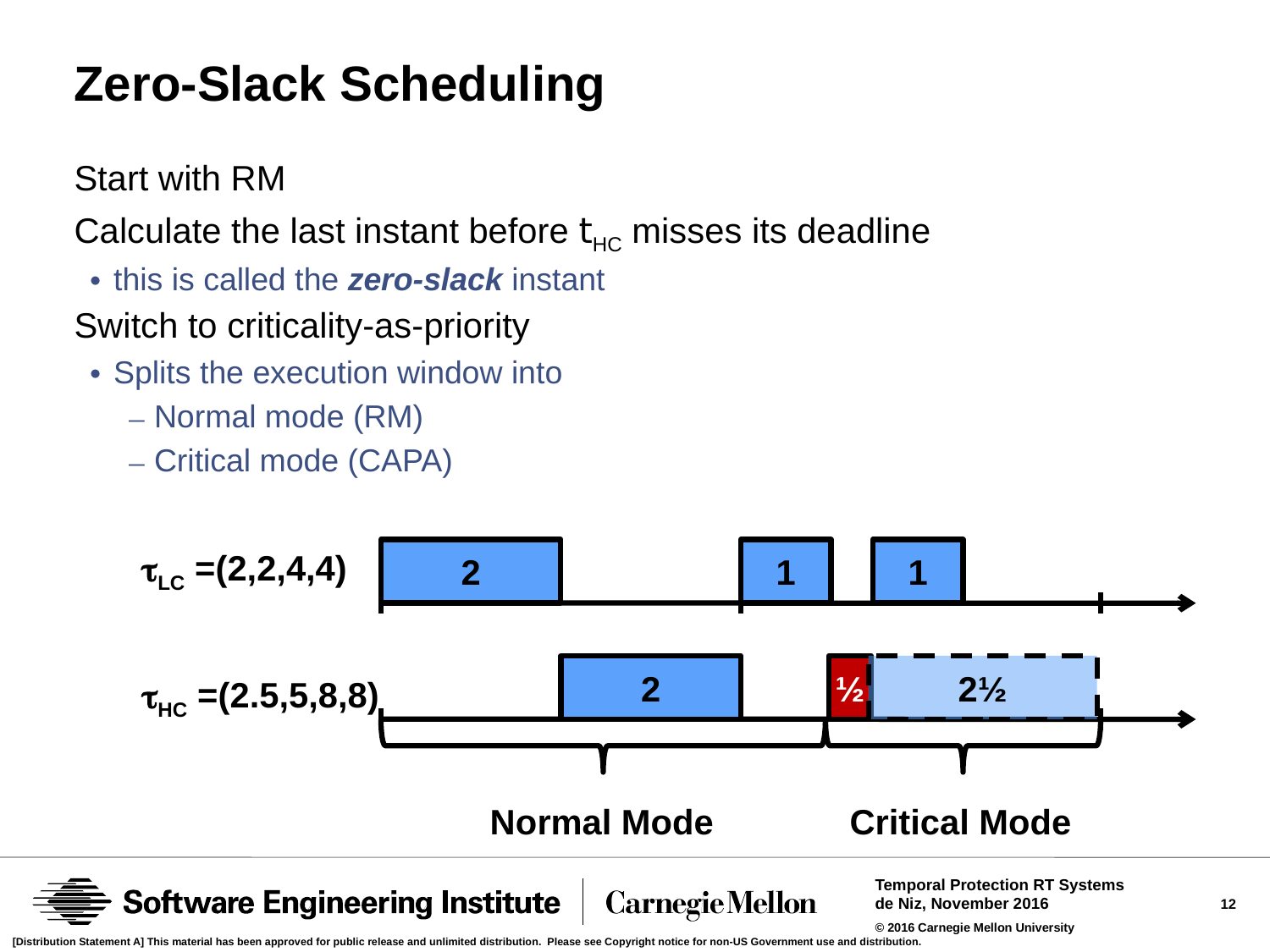

# Zero-Slack Scheduling
Start with RM
Calculate the last instant before τHC misses its deadline
this is called the zero-slack instant
Switch to criticality-as-priority
Splits the execution window into
Normal mode (RM)
Critical mode (CAPA)

τLC =(2,2,4,4)
2
1
1

2
½
2½
τHC =(2.5,5,8,8)
Normal Mode
Critical Mode